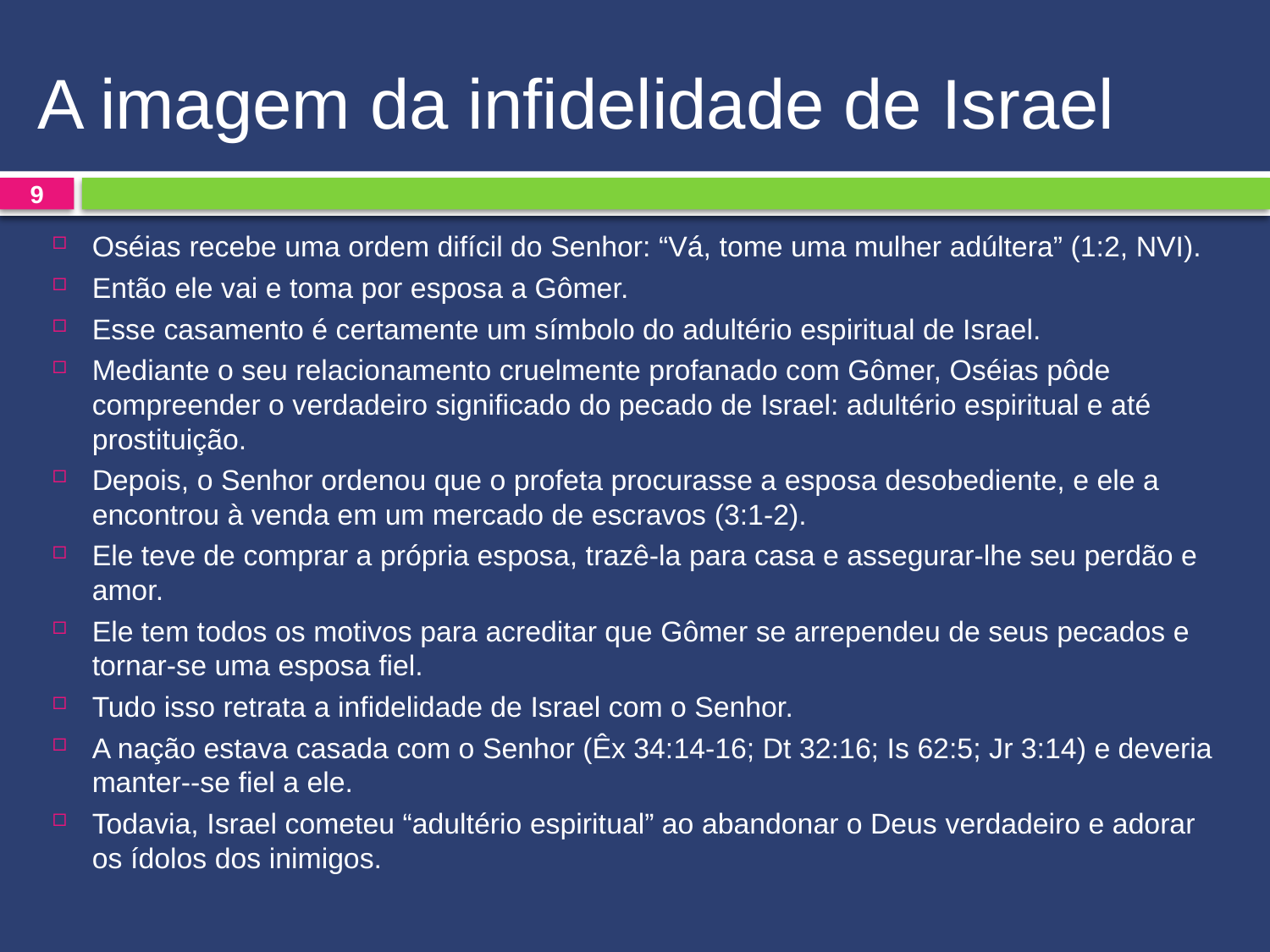

# A imagem da infidelidade de Israel
9
Oséias recebe uma ordem difícil do Senhor: “Vá, tome uma mulher adúltera” (1:2, NVI).
Então ele vai e toma por esposa a Gômer.
Esse casamento é certamente um símbolo do adultério espiritual de Israel.
Mediante o seu relacionamento cruelmente profanado com Gômer, Oséias pôde compreender o verdadeiro significado do pecado de Israel: adultério espiritual e até prostituição.
Depois, o Senhor ordenou que o profeta procurasse a esposa desobediente, e ele a encontrou à venda em um mercado de escravos (3:1-2).
Ele teve de comprar a própria esposa, trazê-la para casa e assegurar-lhe seu perdão e amor.
Ele tem todos os motivos para acreditar que Gômer se arrependeu de seus pecados e tornar-se uma esposa fiel.
Tudo isso retrata a infidelidade de Israel com o Senhor.
A nação estava casada com o Senhor (Êx 34:14-16; Dt 32:16; Is 62:5; Jr 3:14) e deveria manter--se fiel a ele.
Todavia, Israel cometeu “adultério espiritual” ao abandonar o Deus verdadeiro e adorar os ídolos dos inimigos.